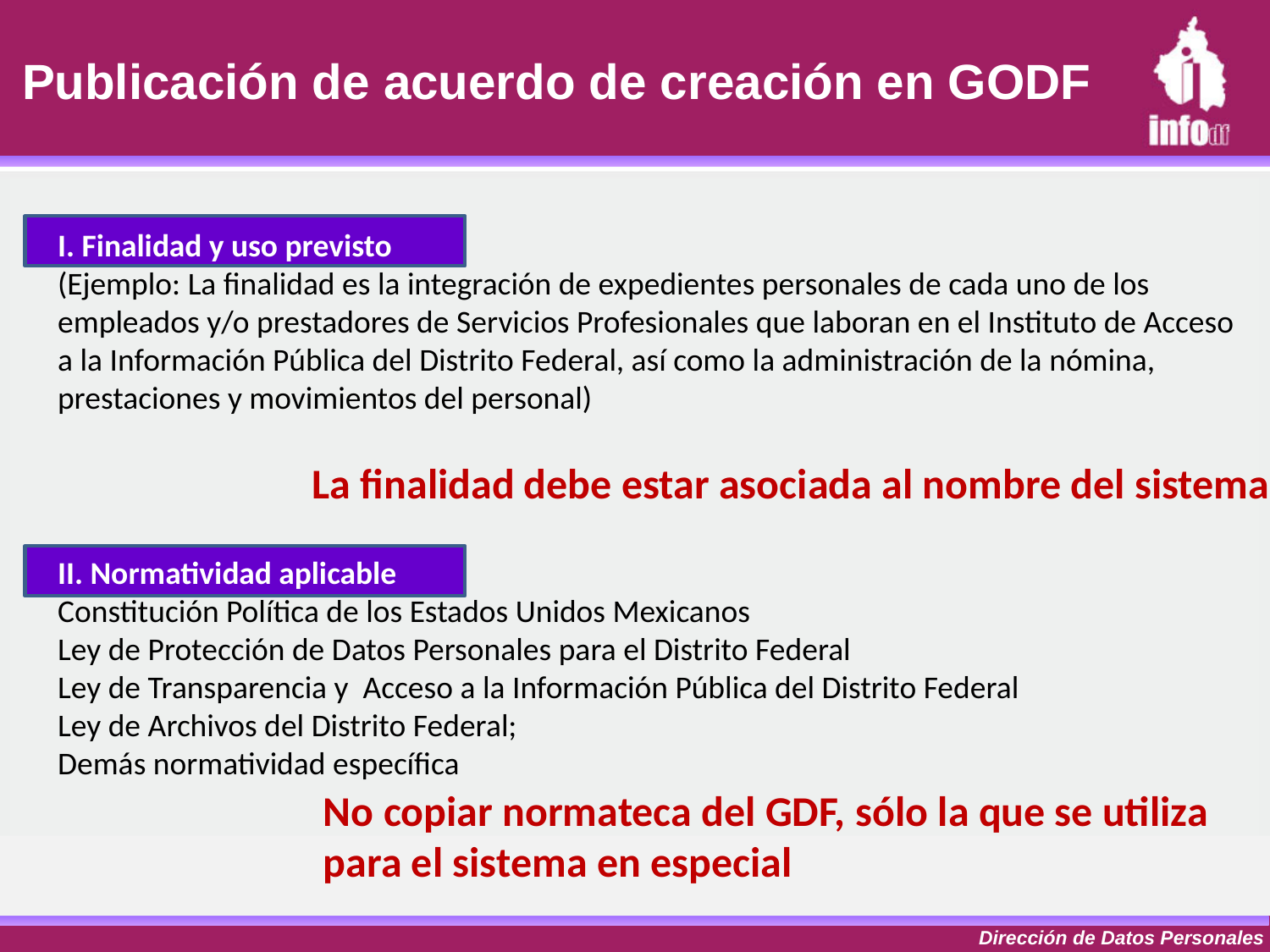

# Publicación de acuerdo de creación en GODF

I. Finalidad y uso previsto
(Ejemplo: La finalidad es la integración de expedientes personales de cada uno de los empleados y/o prestadores de Servicios Profesionales que laboran en el Instituto de Acceso a la Información Pública del Distrito Federal, así como la administración de la nómina, prestaciones y movimientos del personal)

II. Normatividad aplicable
Constitución Política de los Estados Unidos Mexicanos
Ley de Protección de Datos Personales para el Distrito Federal
Ley de Transparencia y  Acceso a la Información Pública del Distrito Federal
Ley de Archivos del Distrito Federal;
Demás normatividad específica

La finalidad debe estar asociada al nombre del sistema

No copiar normateca del GDF, sólo la que se utiliza para el sistema en especial